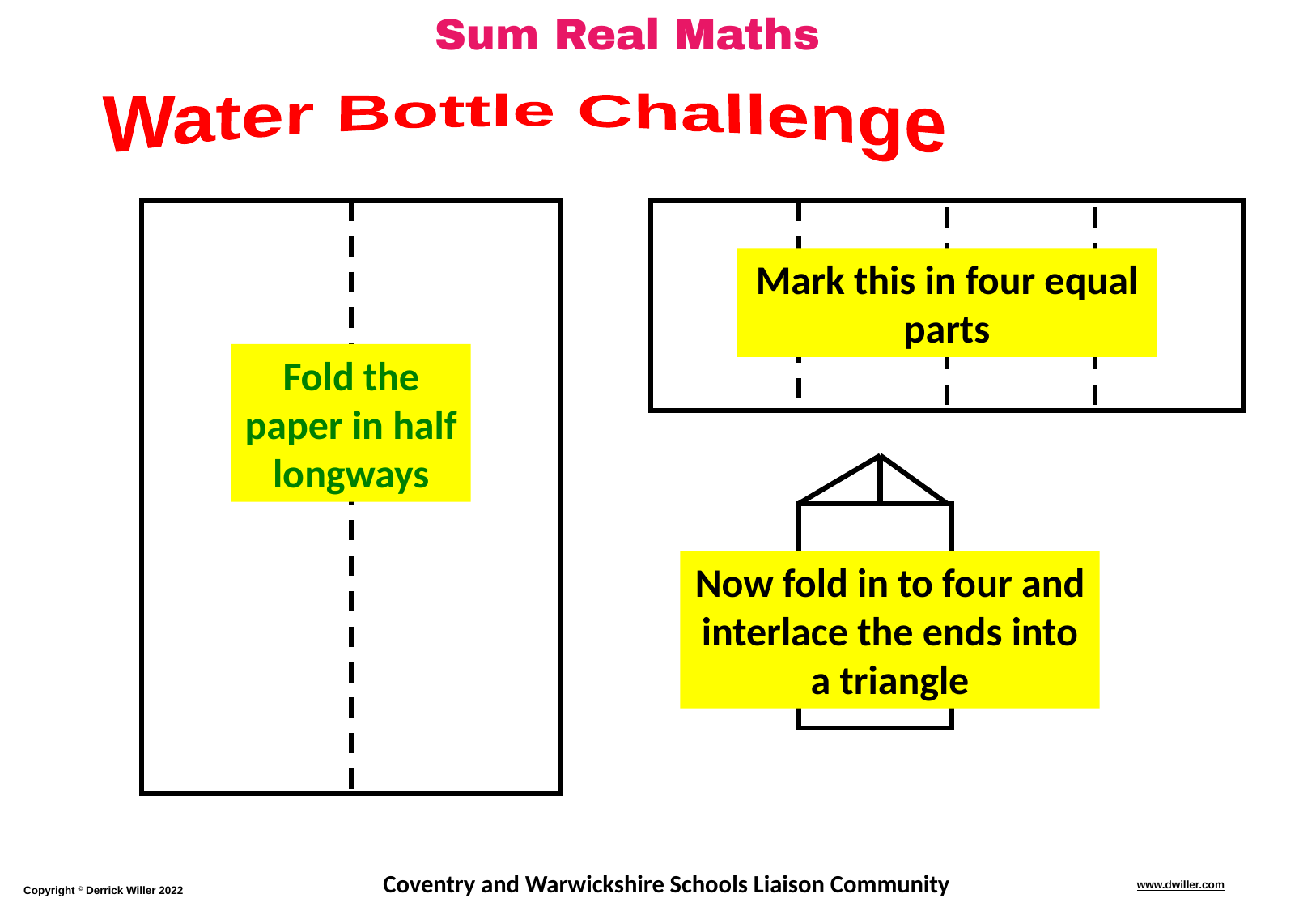

Water Bottle Challenge

Mark this in four equal parts
Fold the paper in half longways
c
Now fold in to four and interlace the ends into a triangle